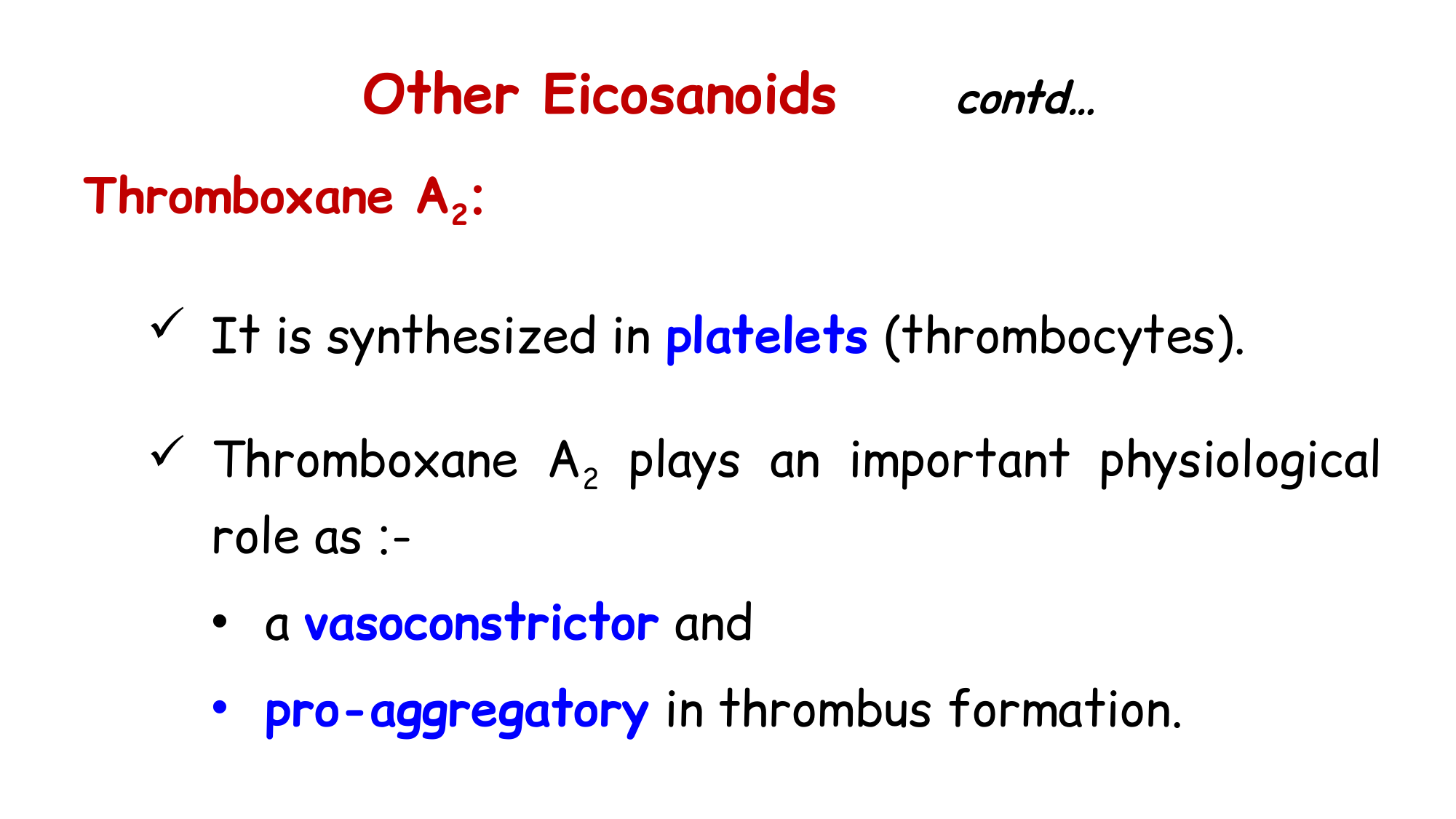

Other Eicosanoids     contd…
Thromboxane A2:
It is synthesized in platelets (thrombocytes).
Thromboxane A2 plays an important physiological role as :-
a vasoconstrictor and
pro-aggregatory in thrombus formation.